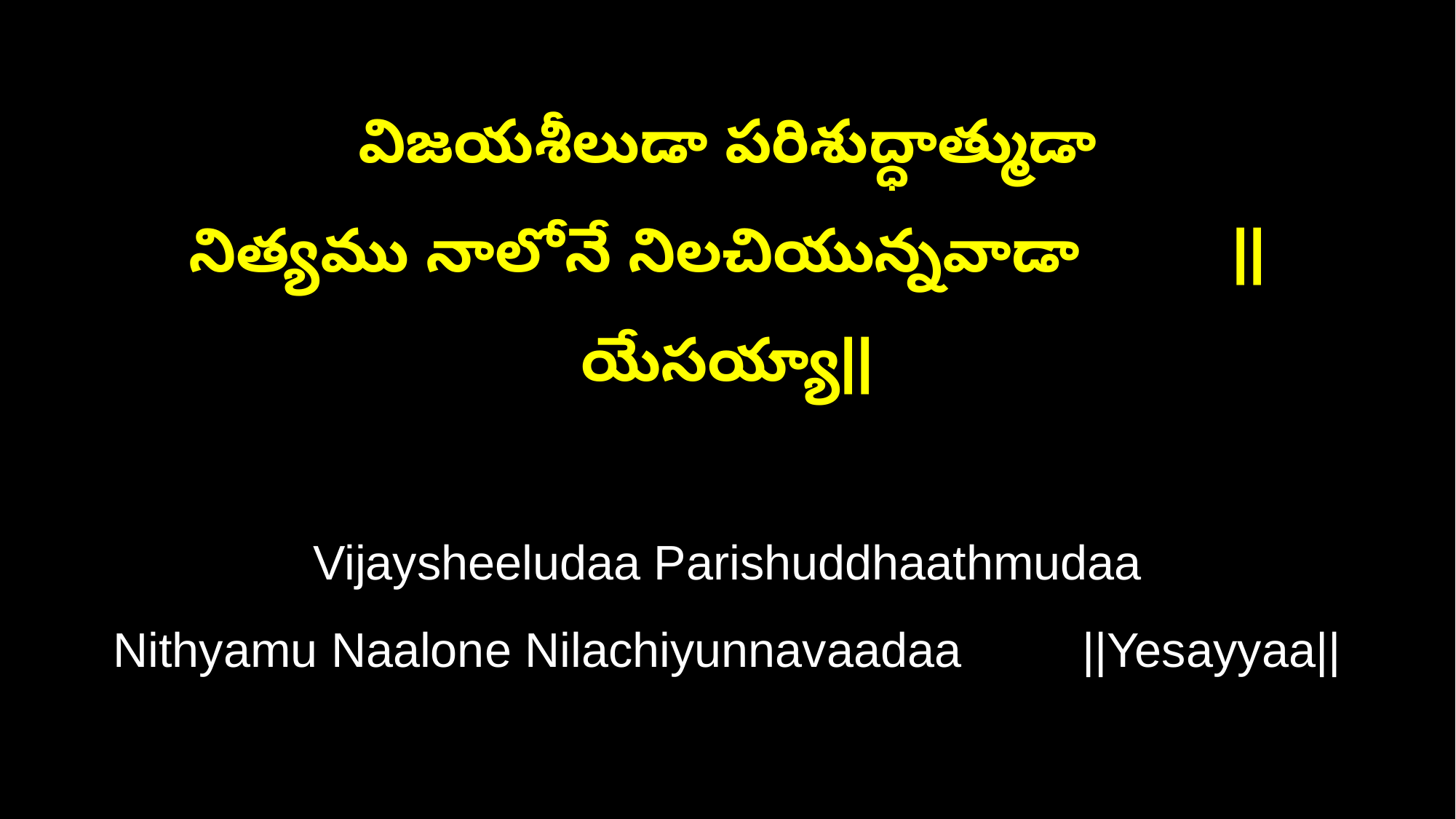

విజయశీలుడా పరిశుద్ధాత్ముడా
నిత్యము నాలోనే నిలచియున్నవాడా         ||యేసయ్యా||
Vijaysheeludaa Parishuddhaathmudaa
Nithyamu Naalone Nilachiyunnavaadaa         ||Yesayyaa||